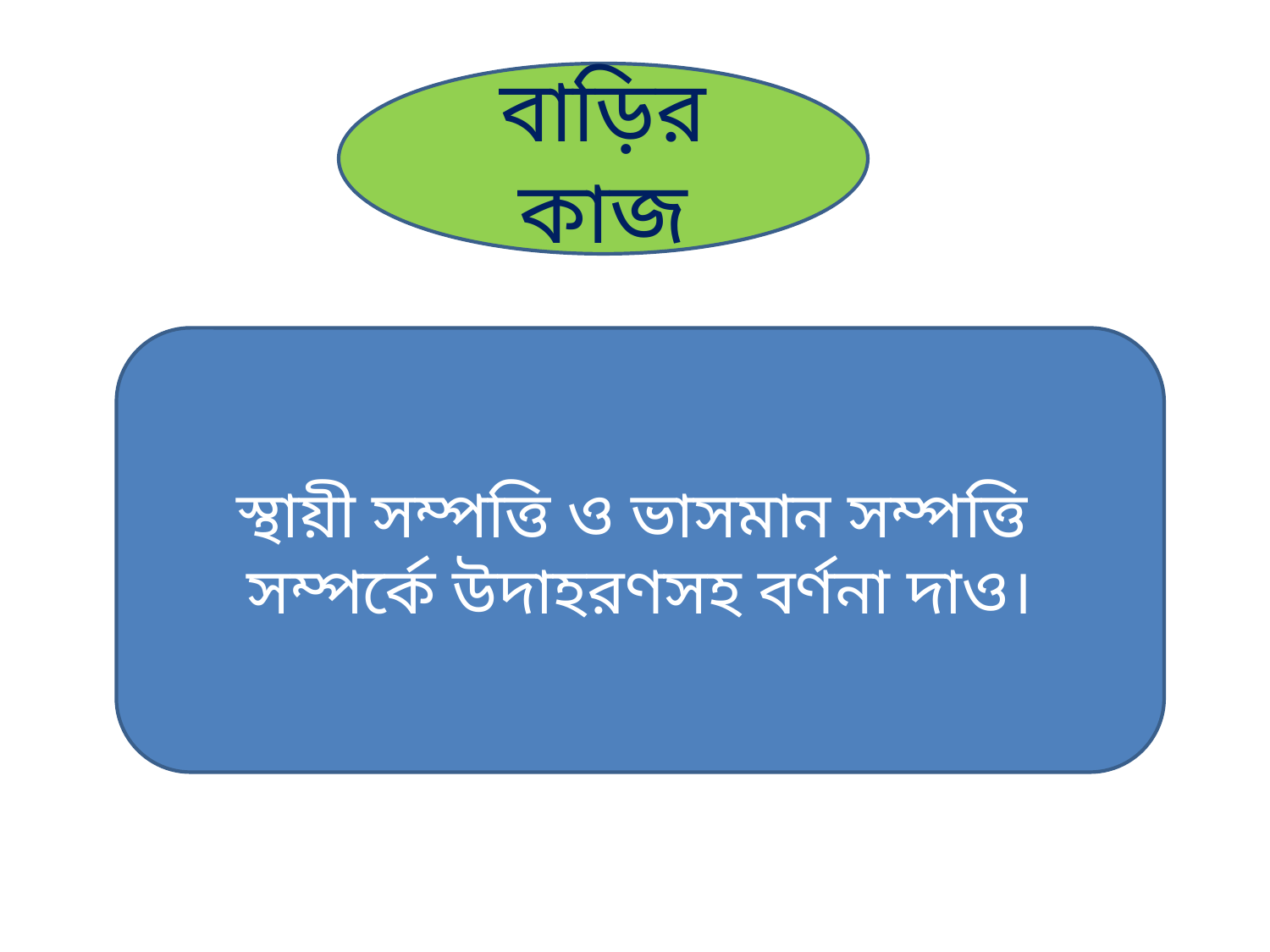

বাড়ির কাজ
স্থায়ী সম্পত্তি ও ভাসমান সম্পত্তি  সম্পর্কে উদাহরণসহ বর্ণনা দাও।